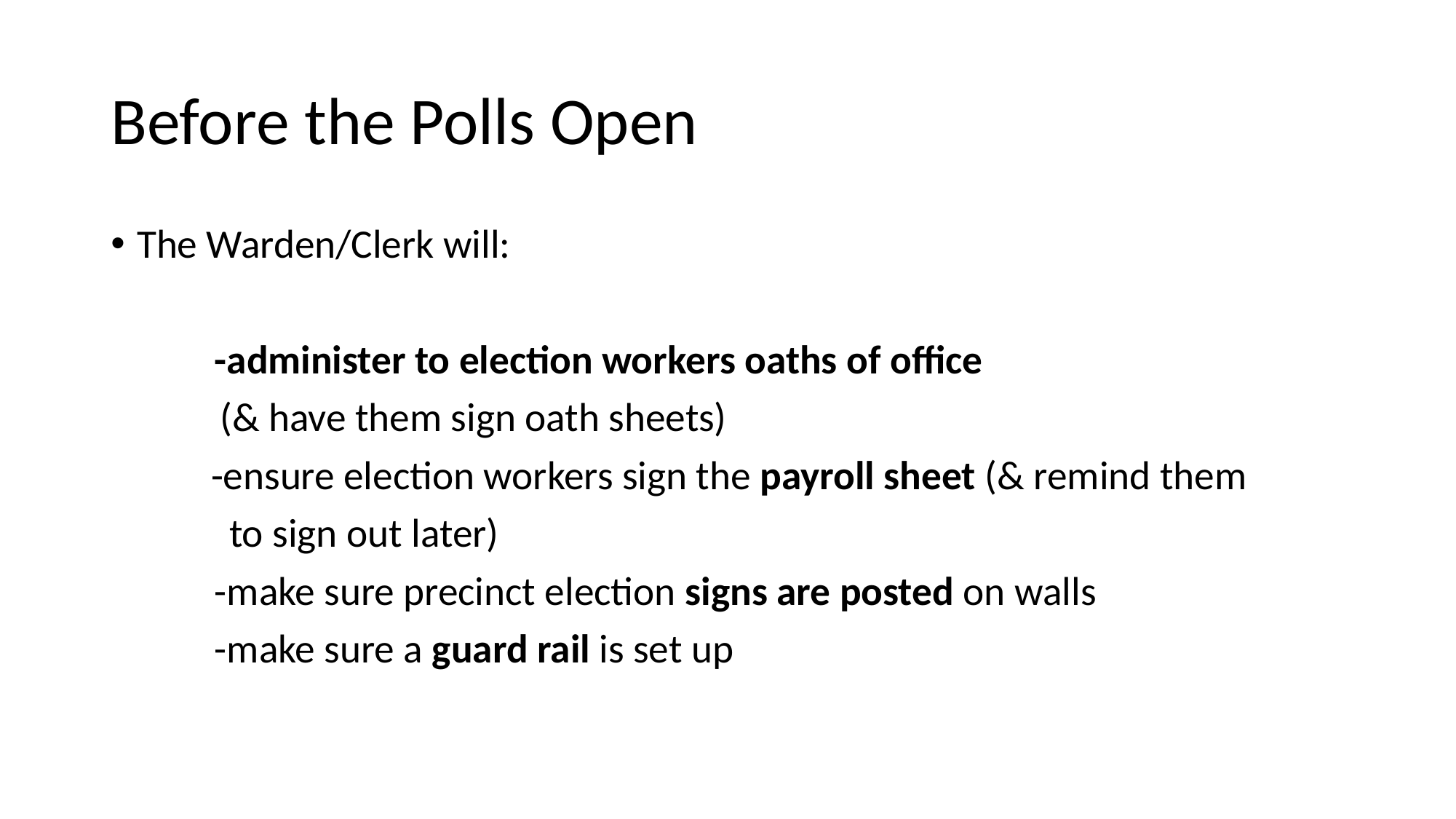

# Before the Polls Open
The Warden/Clerk will:

	-administer to election workers oaths of office
            (& have them sign oath sheets)
           -ensure election workers sign the payroll sheet (& remind them
             to sign out later)
	-make sure precinct election signs are posted on walls
	-make sure a guard rail is set up